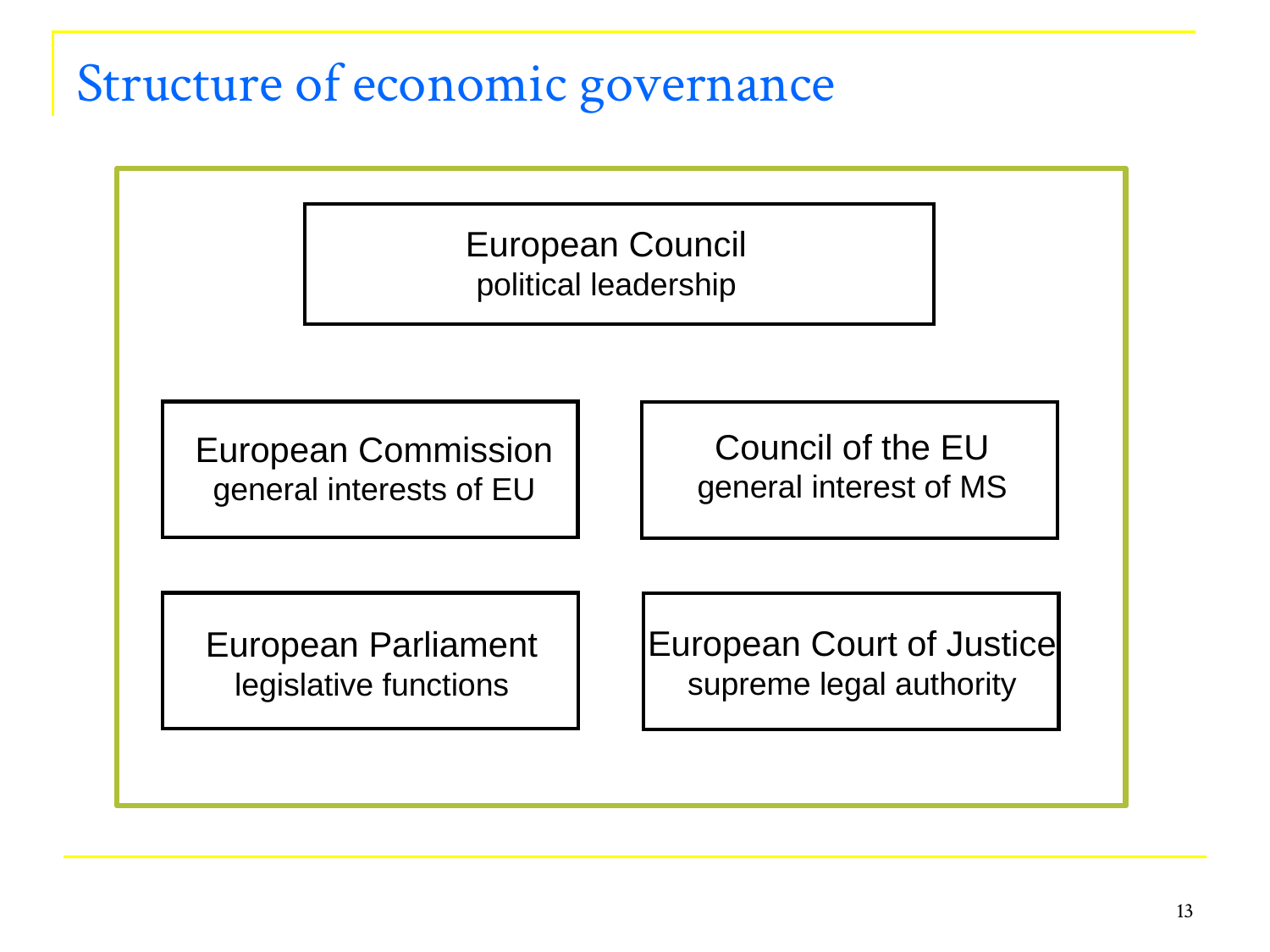

# Structure of economic governance

European Council
political leadership

Council of the EU
general interest of MS
European Commission
general interests of EU

European Court of Justice
supreme legal authority
European Parliament
legislative functions
13